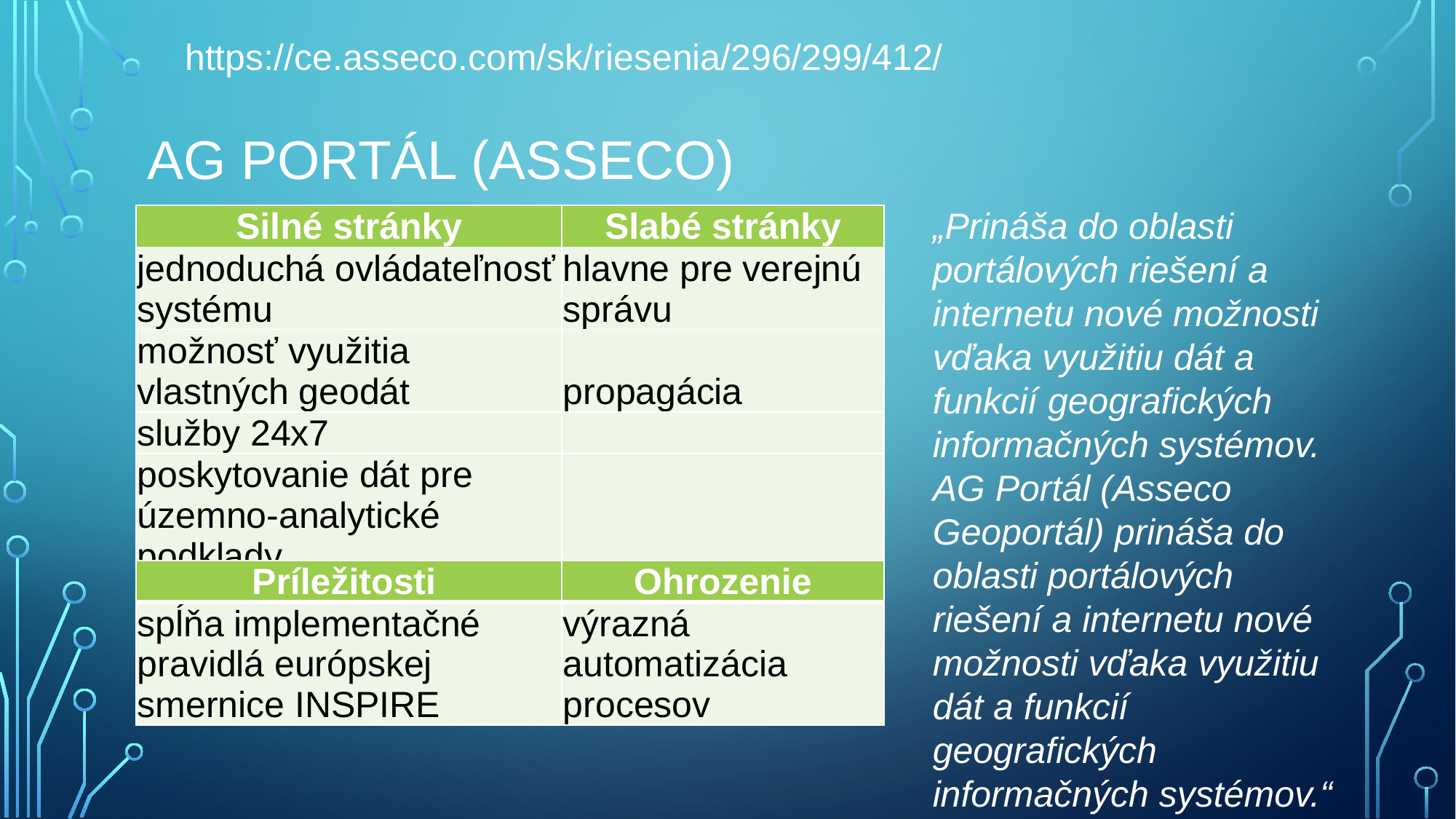

https://ce.asseco.com/sk/riesenia/296/299/412/
# AG Portál (Asseco)
„Prináša do oblasti portálových riešení a internetu nové možnosti vďaka využitiu dát a funkcií geografických informačných systémov. AG Portál (Asseco Geoportál) prináša do oblasti portálových riešení a internetu nové možnosti vďaka využitiu dát a funkcií geografických informačných systémov.“
| Silné stránky | Slabé stránky |
| --- | --- |
| jednoduchá ovládateľnosť systému | hlavne pre verejnú správu |
| možnosť využitia vlastných geodát | propagácia |
| služby 24x7 |  |
| poskytovanie dát pre územno-analytické podklady |  |
| Príležitosti | Ohrozenie |
| --- | --- |
| spĺňa implementačné pravidlá európskej smernice INSPIRE | výrazná automatizácia procesov |